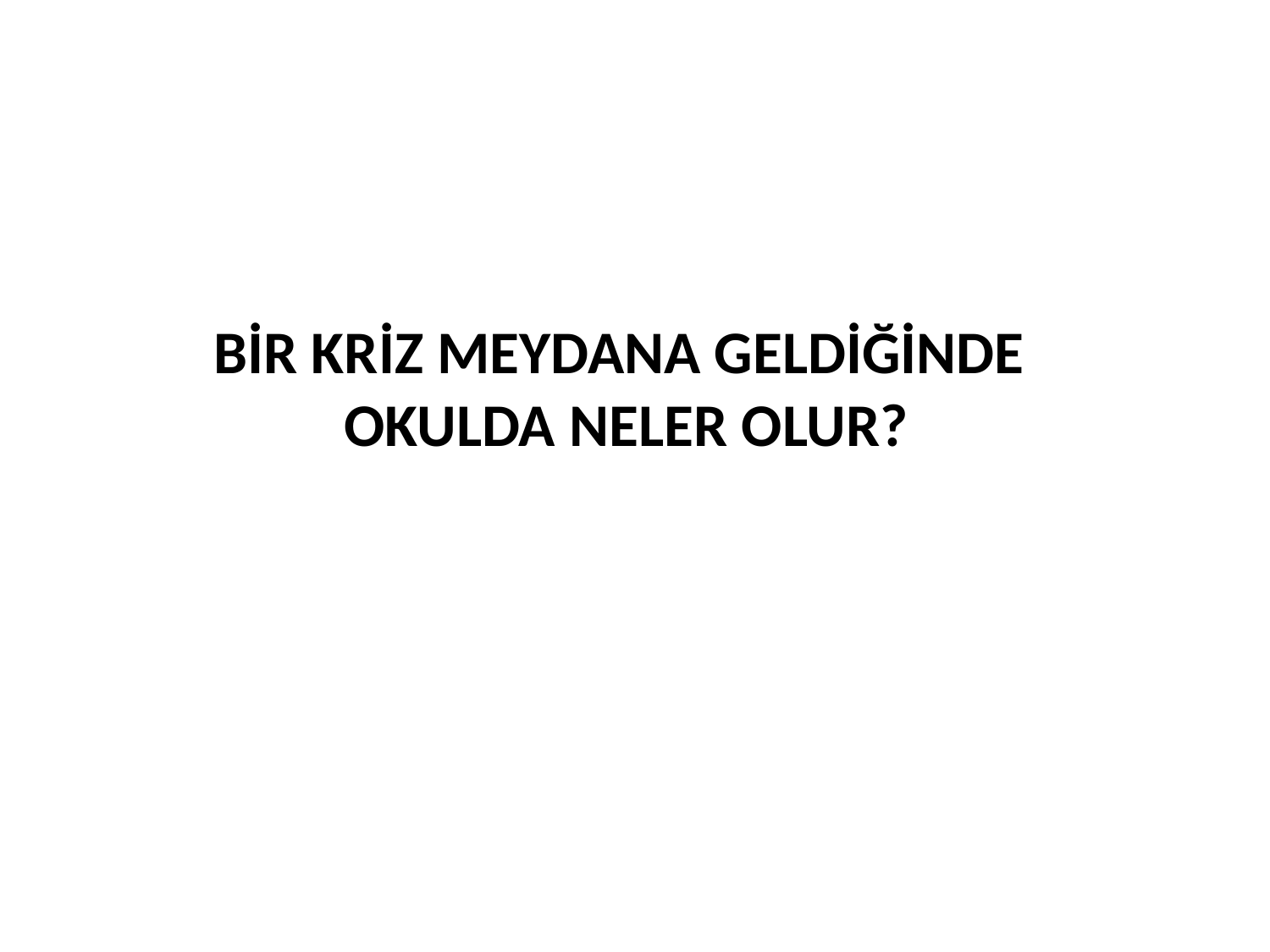

# BİR KRİZ MEYDANA GELDİĞİNDE OKULDA NELER OLUR?